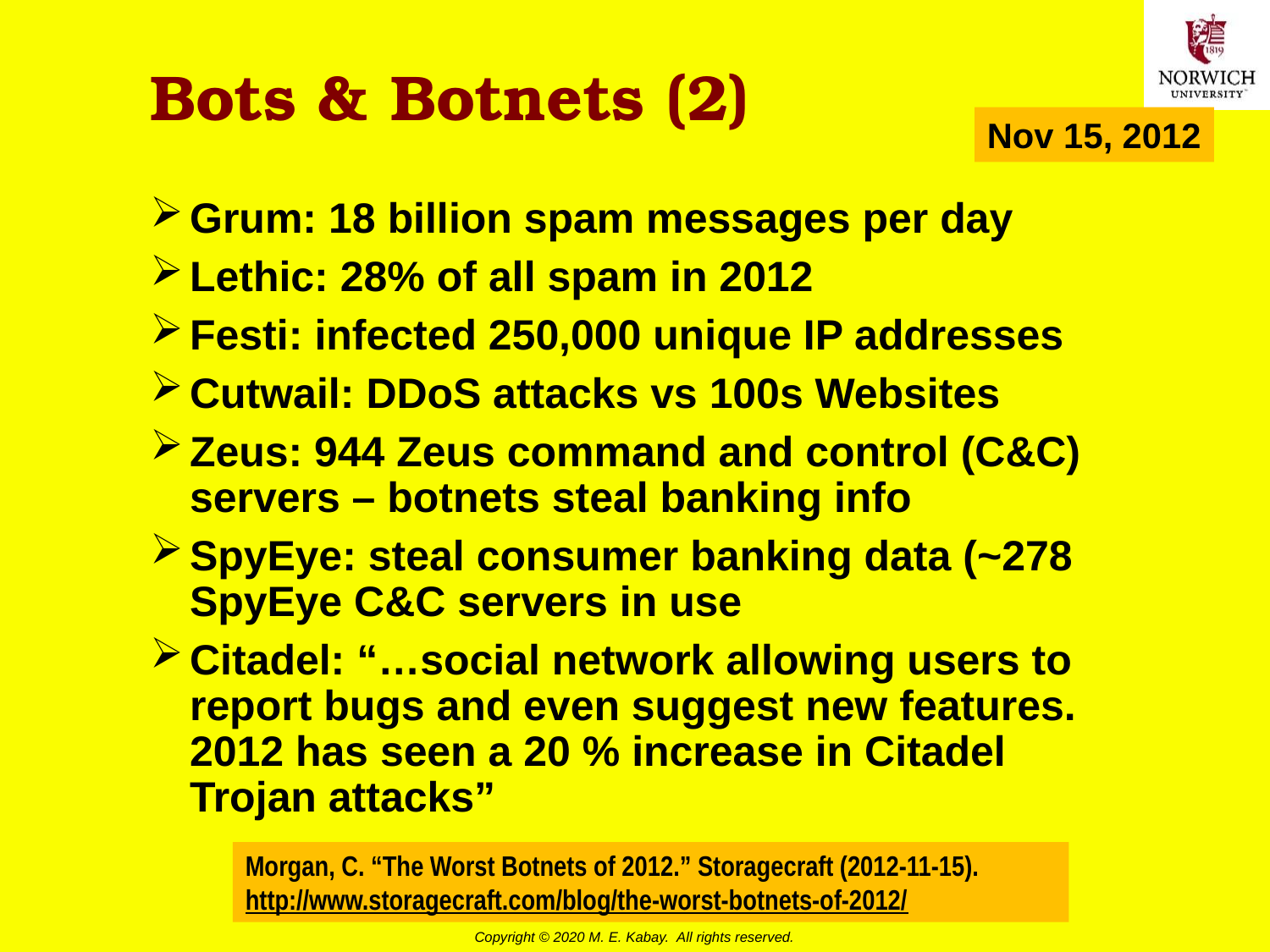

# Bots & Botnets (2)
Nov 15, 2012
Grum: 18 billion spam messages per day
Lethic: 28% of all spam in 2012
Festi: infected 250,000 unique IP addresses
Cutwail: DDoS attacks vs 100s Websites
Zeus: 944 Zeus command and control (C&C) servers – botnets steal banking info
SpyEye: steal consumer banking data (~278 SpyEye C&C servers in use
Citadel: “…social network allowing users to report bugs and even suggest new features. 2012 has seen a 20 % increase in Citadel Trojan attacks”
Morgan, C. “The Worst Botnets of 2012.” Storagecraft (2012-11-15).
http://www.storagecraft.com/blog/the-worst-botnets-of-2012/